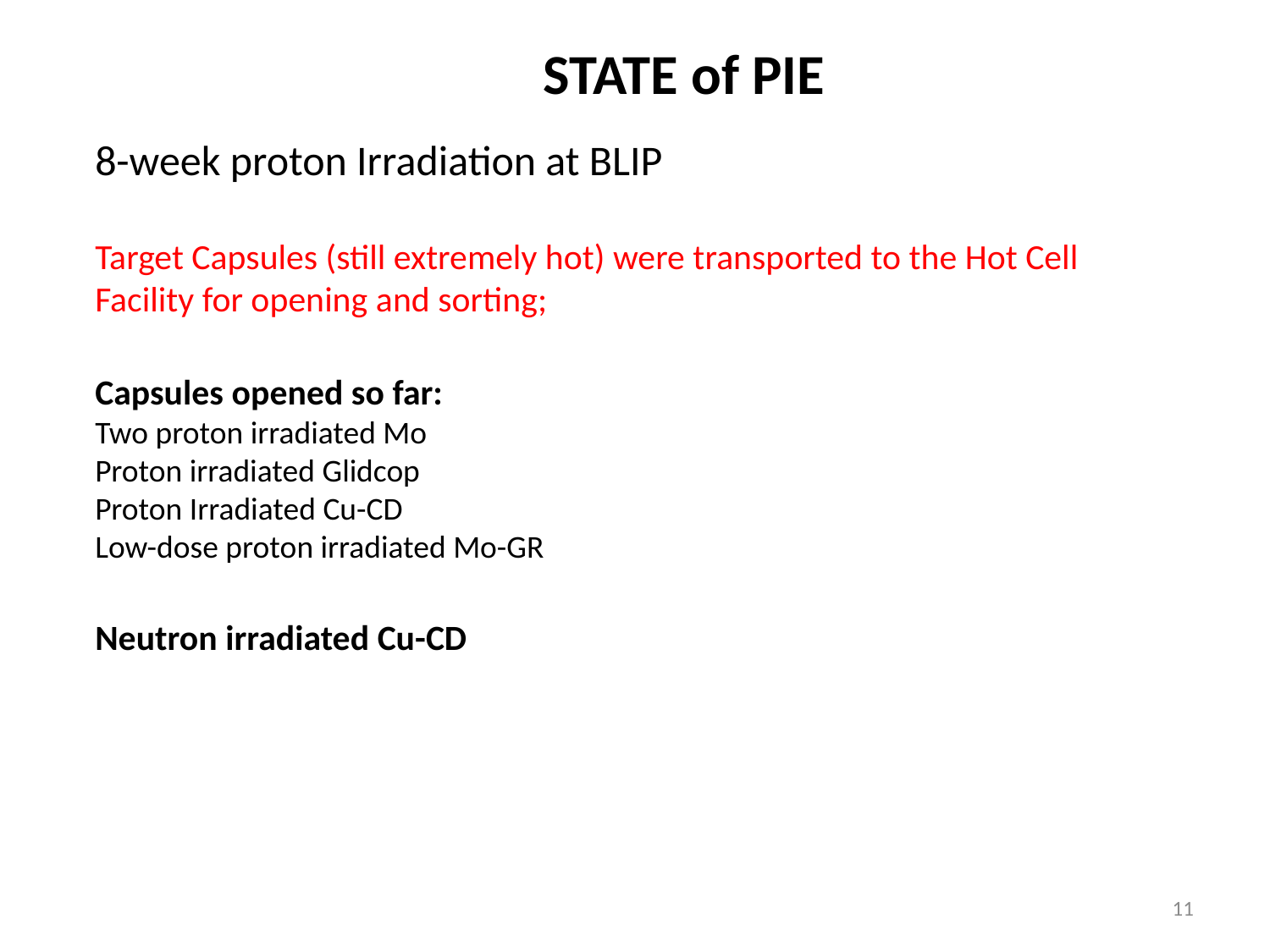

STATE of PIE
8-week proton Irradiation at BLIP

Target Capsules (still extremely hot) were transported to the Hot Cell Facility for opening and sorting;

Capsules opened so far:
Two proton irradiated Mo
Proton irradiated Glidcop
Proton Irradiated Cu-CD
Low-dose proton irradiated Mo-GR

Neutron irradiated Cu-CD

11